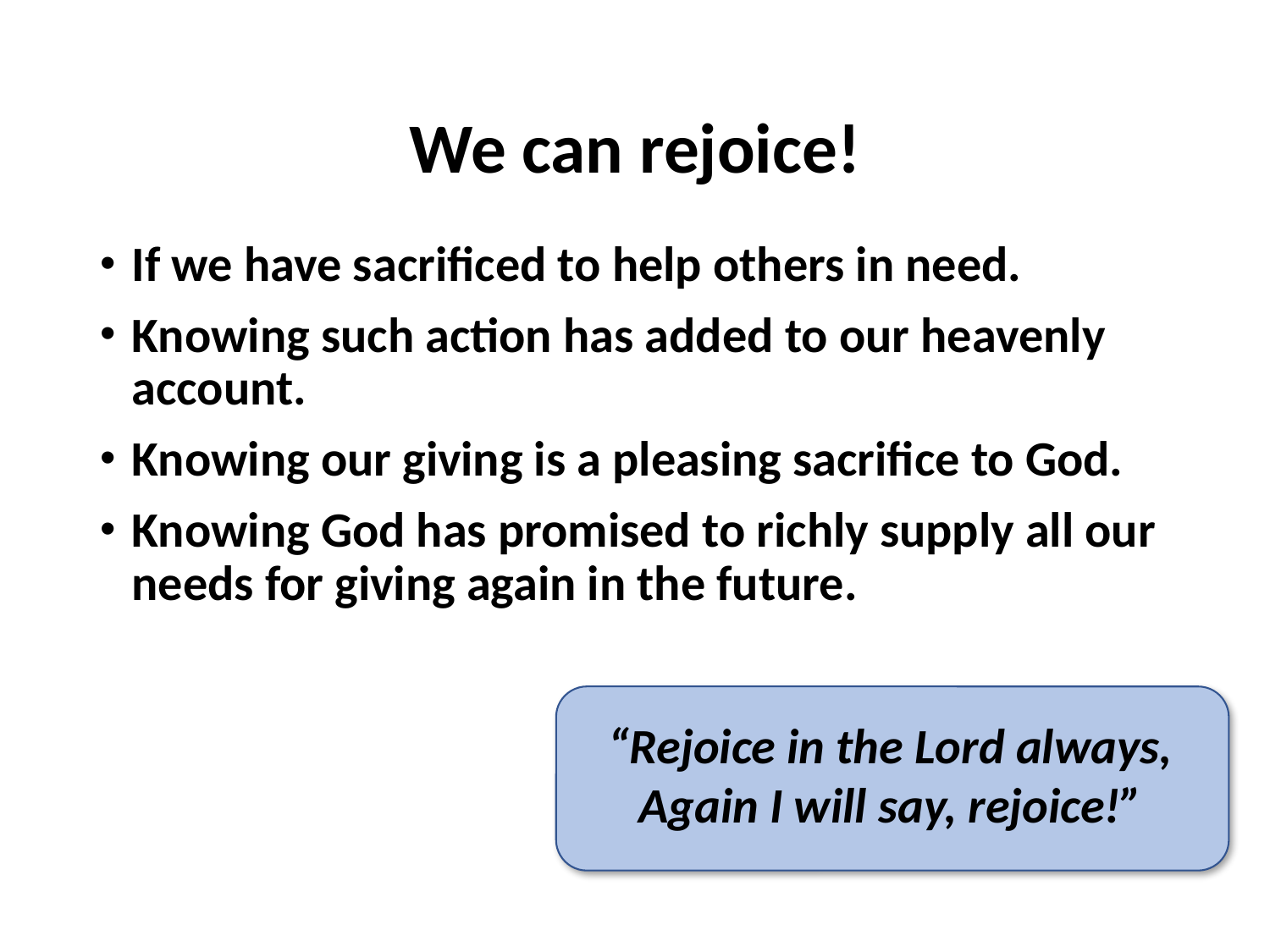

We can rejoice!

If we have sacrificed to help others in need.
Knowing such action has added to our heavenly account.
Knowing our giving is a pleasing sacrifice to God.
Knowing God has promised to richly supply all our needs for giving again in the future.

“Rejoice in the Lord always, Again I will say, rejoice!”